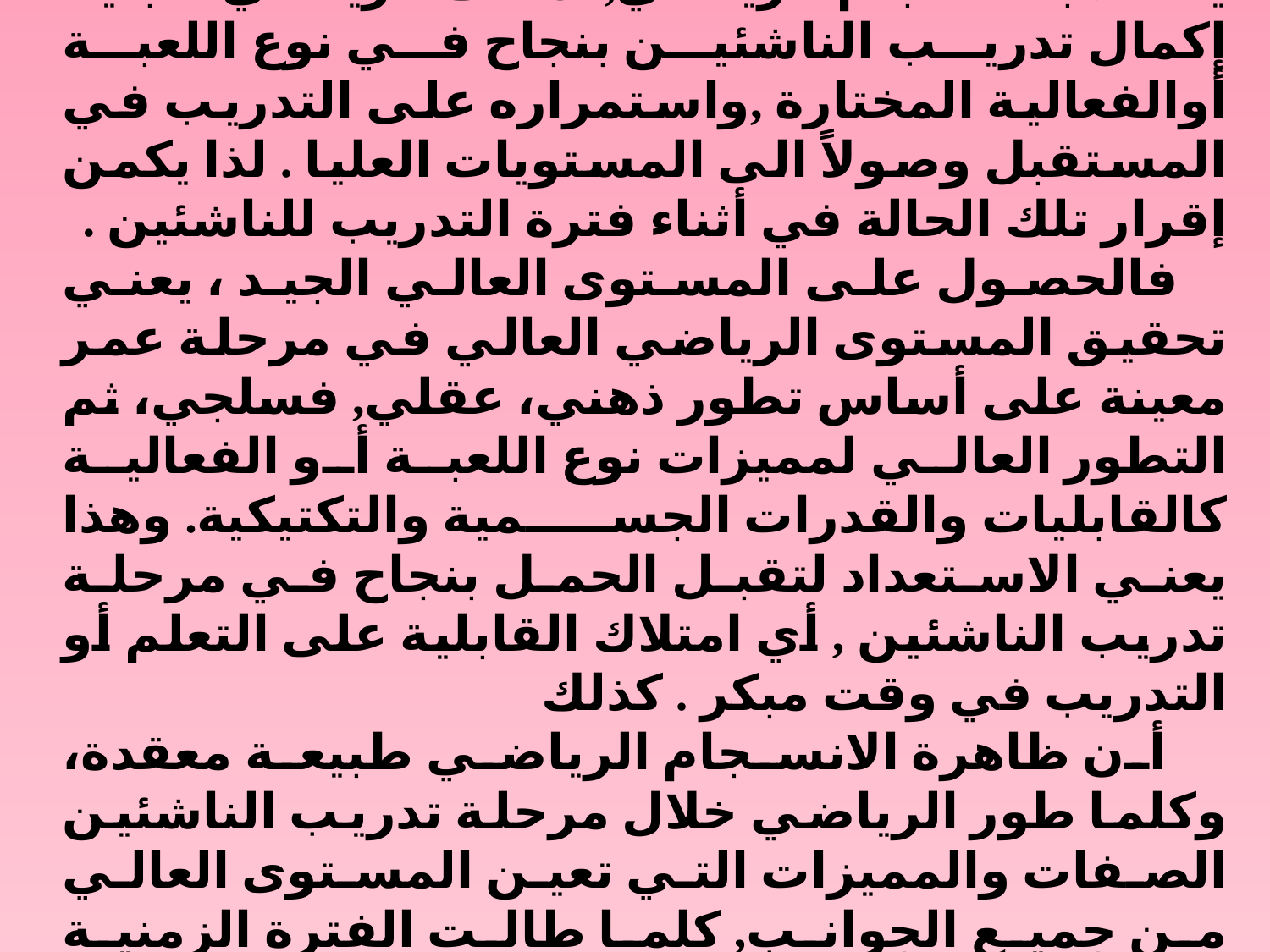

الانسجام الرياضي:
يقصد بالانسجام الرياضي, امتلاك الرياضي قابلية إكمال تدريب الناشئين بنجاح في نوع اللعبة أوالفعالية المختارة ,واستمراره على التدريب في المستقبل وصولاً الى المستويات العليا . لذا يكمن إقرار تلك الحالة في أثناء فترة التدريب للناشئين .
    فالحصول على المستوى العالي الجيد ، يعني تحقيق المستوى الرياضي العالي في مرحلة عمر معينة على أساس تطور ذهني، عقلي, فسلجي، ثم التطور العالي لمميزات نوع اللعبة أو الفعالية كالقابليات والقدرات الجسمية والتكتيكية. وهذا يعني الاستعداد لتقبل الحمل بنجاح في مرحلة تدريب الناشئين , أي امتلاك القابلية على التعلم أو التدريب في وقت مبكر . كذلك
     أن ظاهرة الانسجام الرياضي طبيعة معقدة، وكلما طور الرياضي خلال مرحلة تدريب الناشئين الصفات والمميزات التي تعين المستوى العالي من جميع الجوانب, كلما طالت الفترة الزمنية لتدريب الناشئ, وقرب من مرحلة تدريب المستوى العالي.